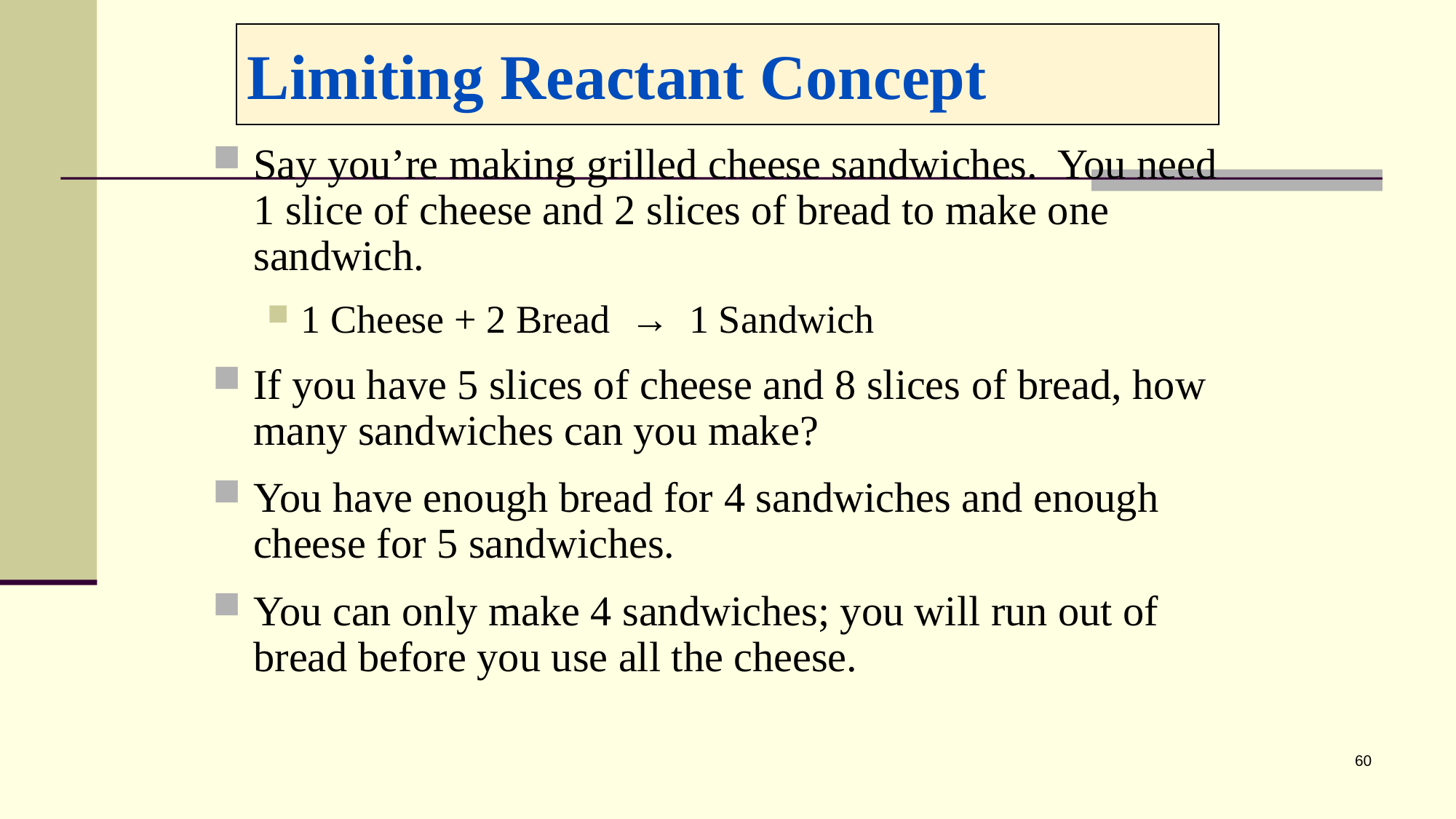

# Limiting Reactant Concept
Say you’re making grilled cheese sandwiches.  You need 1 slice of cheese and 2 slices of bread to make one sandwich.
1 Cheese + 2 Bread  →  1 Sandwich
If you have 5 slices of cheese and 8 slices of bread, how many sandwiches can you make?
You have enough bread for 4 sandwiches and enough cheese for 5 sandwiches.
You can only make 4 sandwiches; you will run out of bread before you use all the cheese.
60